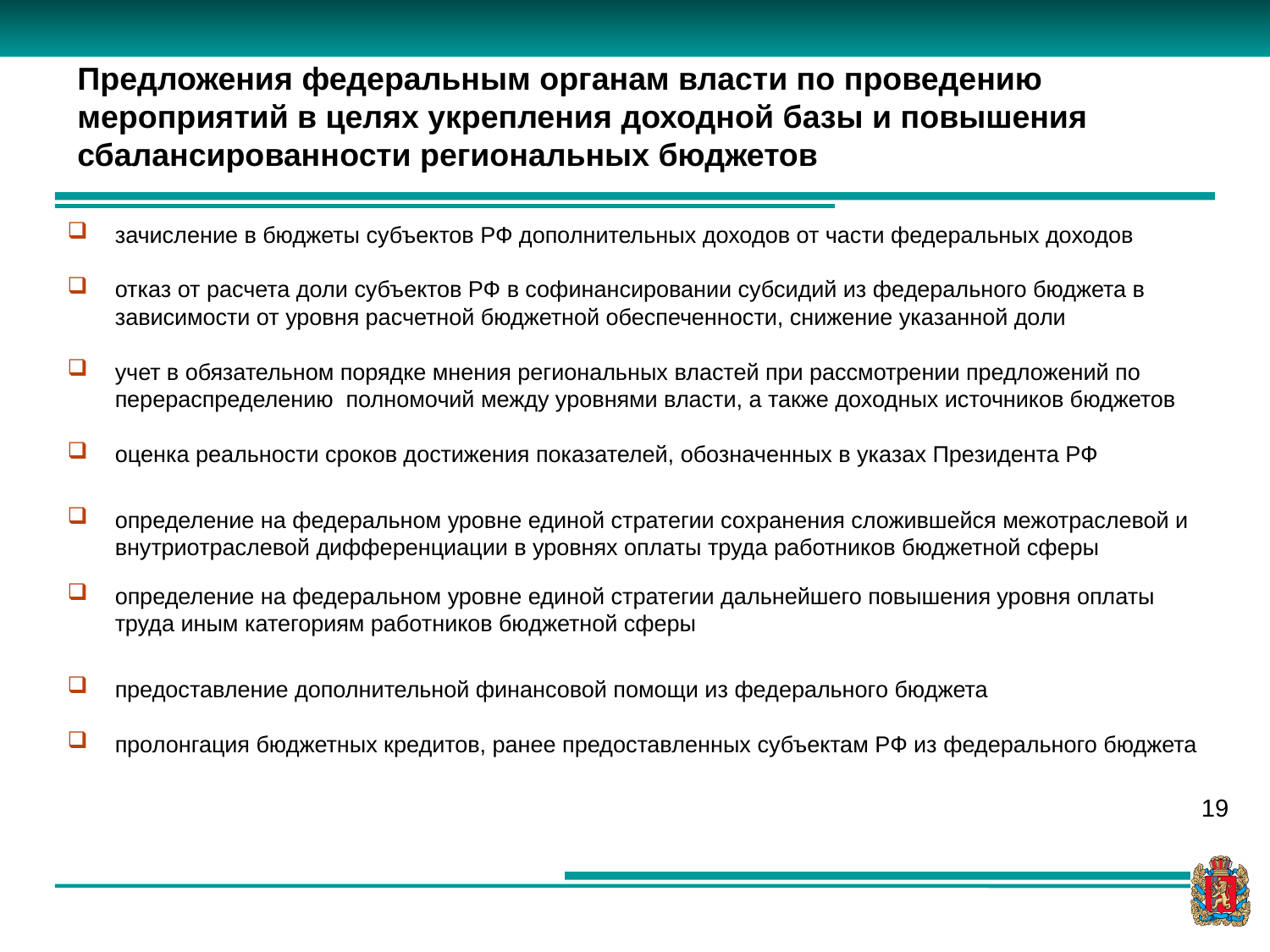

Предложения федеральным органам власти по проведению мероприятий в целях укрепления доходной базы и повышения сбалансированности региональных бюджетов

зачисление в бюджеты субъектов РФ дополнительных доходов от части федеральных доходов

отказ от расчета доли субъектов РФ в софинансировании субсидий из федерального бюджета в зависимости от уровня расчетной бюджетной обеспеченности, снижение указанной доли

учет в обязательном порядке мнения региональных властей при рассмотрении предложений по перераспределению  полномочий между уровнями власти, а также доходных источников бюджетов

оценка реальности сроков достижения показателей, обозначенных в указах Президента РФ

определение на федеральном уровне единой стратегии сохранения сложившейся межотраслевой и внутриотраслевой дифференциации в уровнях оплаты труда работников бюджетной сферы
определение на федеральном уровне единой стратегии дальнейшего повышения уровня оплаты труда иным категориям работников бюджетной сферы

предоставление дополнительной финансовой помощи из федерального бюджета

пролонгация бюджетных кредитов, ранее предоставленных субъектам РФ из федерального бюджета

19